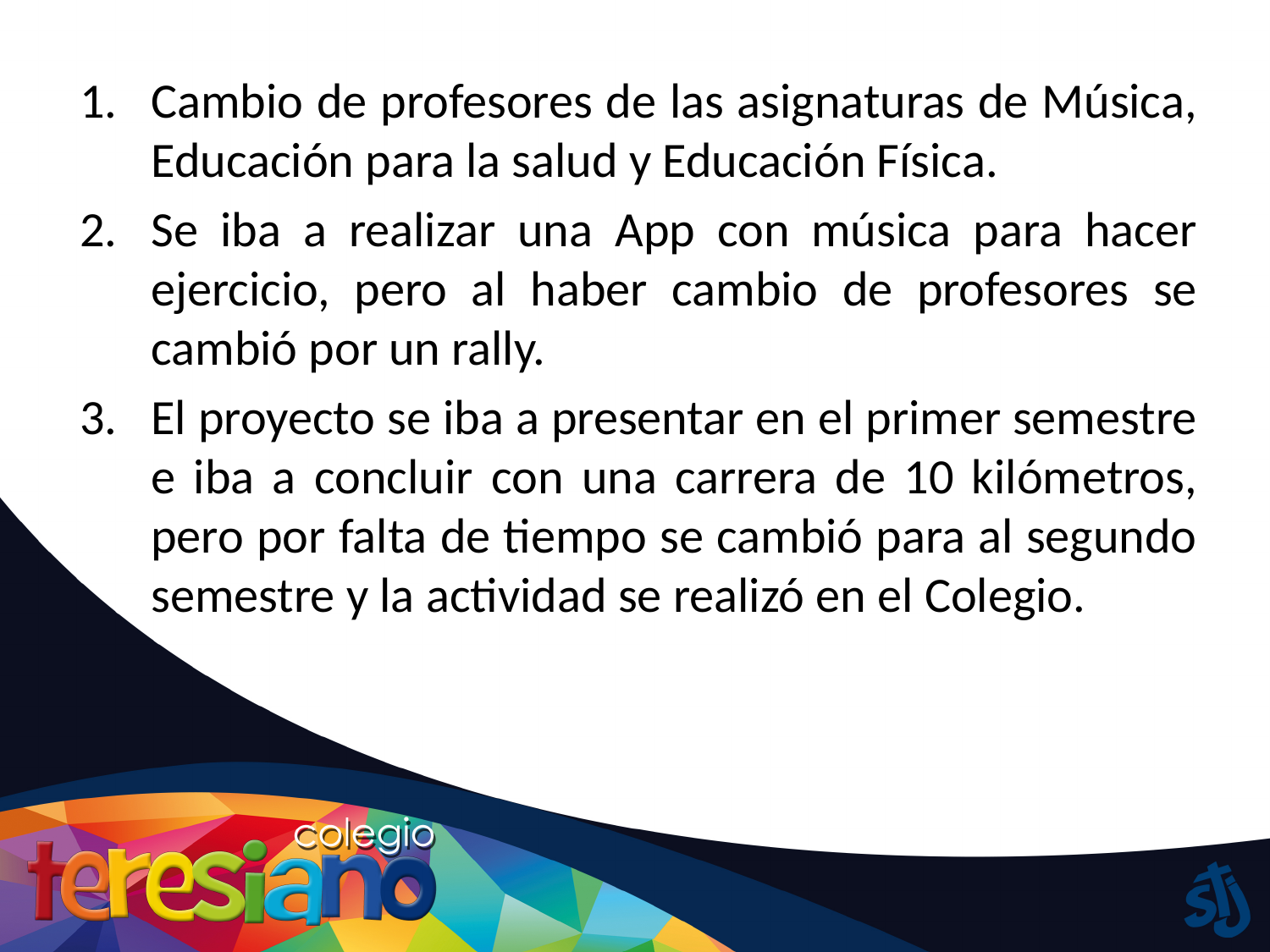

Cambio de profesores de las asignaturas de Música, Educación para la salud y Educación Física.
Se iba a realizar una App con música para hacer ejercicio, pero al haber cambio de profesores se cambió por un rally.
El proyecto se iba a presentar en el primer semestre e iba a concluir con una carrera de 10 kilómetros, pero por falta de tiempo se cambió para al segundo semestre y la actividad se realizó en el Colegio.